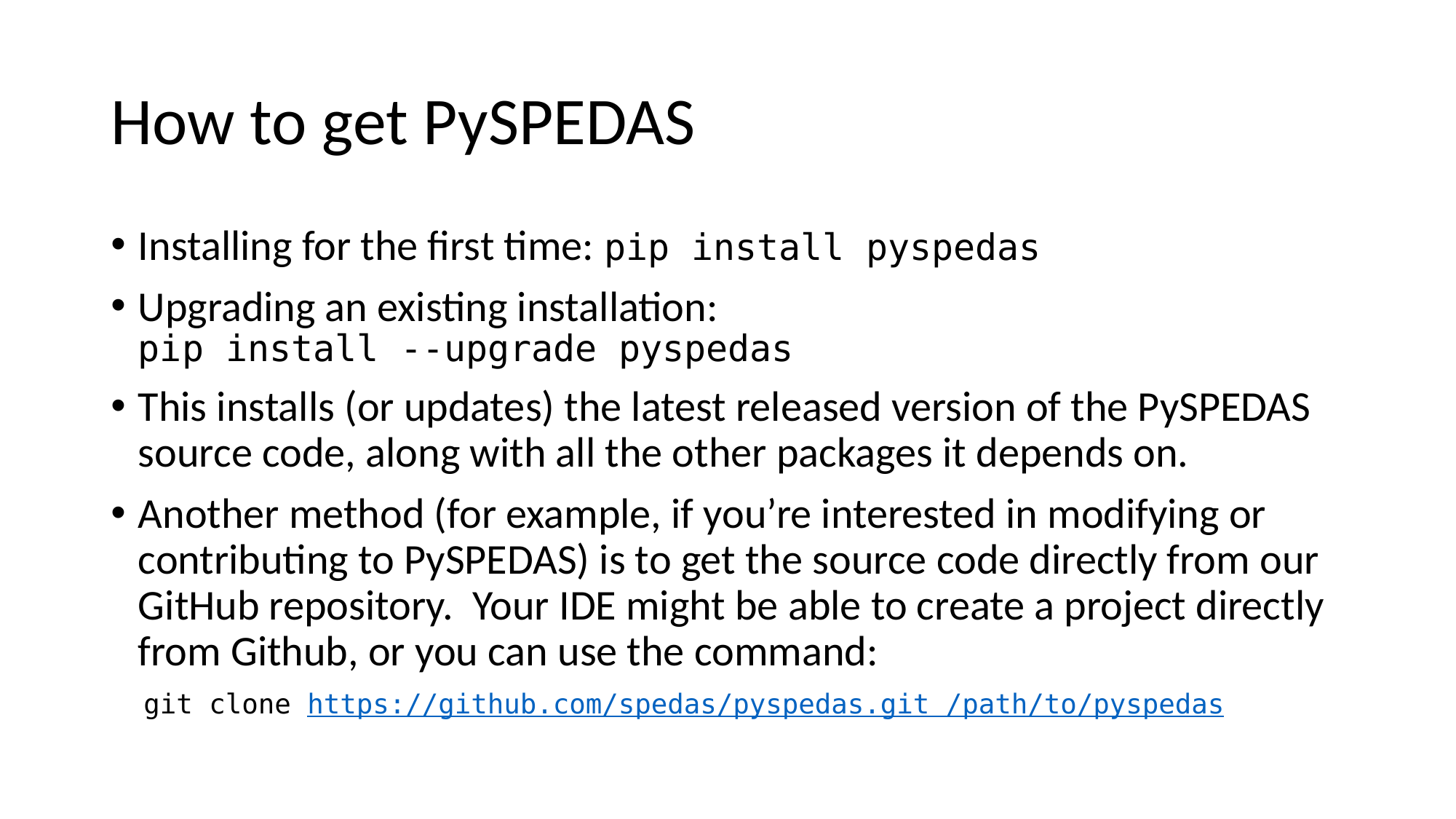

# How to get PySPEDAS
Installing for the first time: pip install pyspedas
Upgrading an existing installation:                                                          pip install --upgrade pyspedas
This installs (or updates) the latest released version of the PySPEDAS source code, along with all the other packages it depends on.
Another method (for example, if you’re interested in modifying or contributing to PySPEDAS) is to get the source code directly from our GitHub repository.  Your IDE might be able to create a project directly from Github, or you can use the command:
  git clone https://github.com/spedas/pyspedas.git /path/to/pyspedas